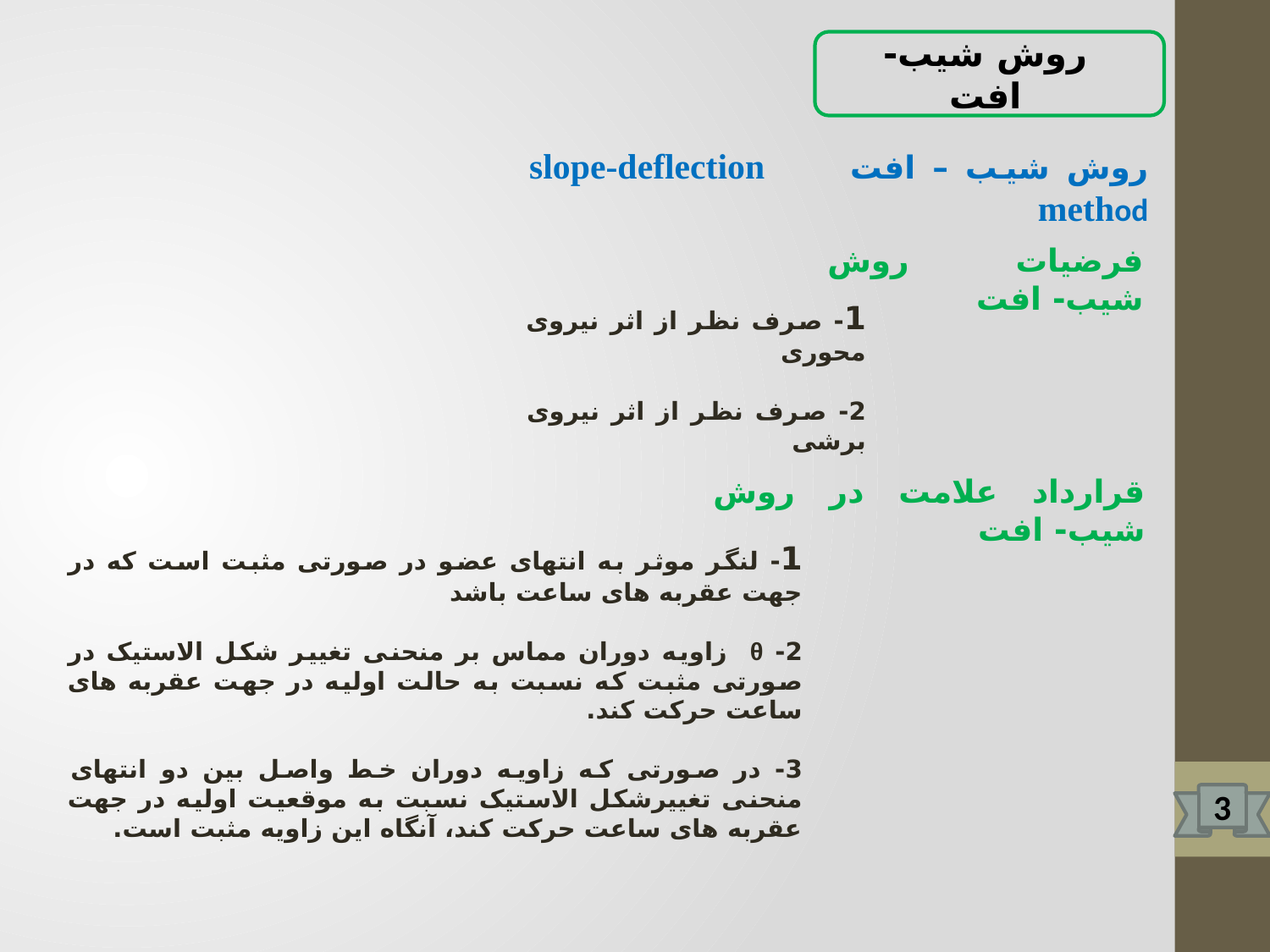

روش شیب- افت
روش شیب – افت     slope-deflection method
فرضیات روش شیب- افت
1- صرف نظر از اثر نیروی محوری

2- صرف نظر از اثر نیروی برشی
قرارداد علامت در روش شیب- افت
1- لنگر موثر به انتهای عضو در صورتی مثبت است که در جهت عقربه های ساعت باشد

2- θ  زاویه دوران مماس بر منحنی تغییر شکل الاستیک در صورتی مثبت که نسبت به حالت اولیه در جهت عقربه های ساعت حرکت کند.

3- در صورتی که زاویه دوران خط واصل بین دو انتهای منحنی تغییرشکل الاستیک نسبت به موقعیت اولیه در جهت عقربه های ساعت حرکت کند، آنگاه این زاویه مثبت است.
3